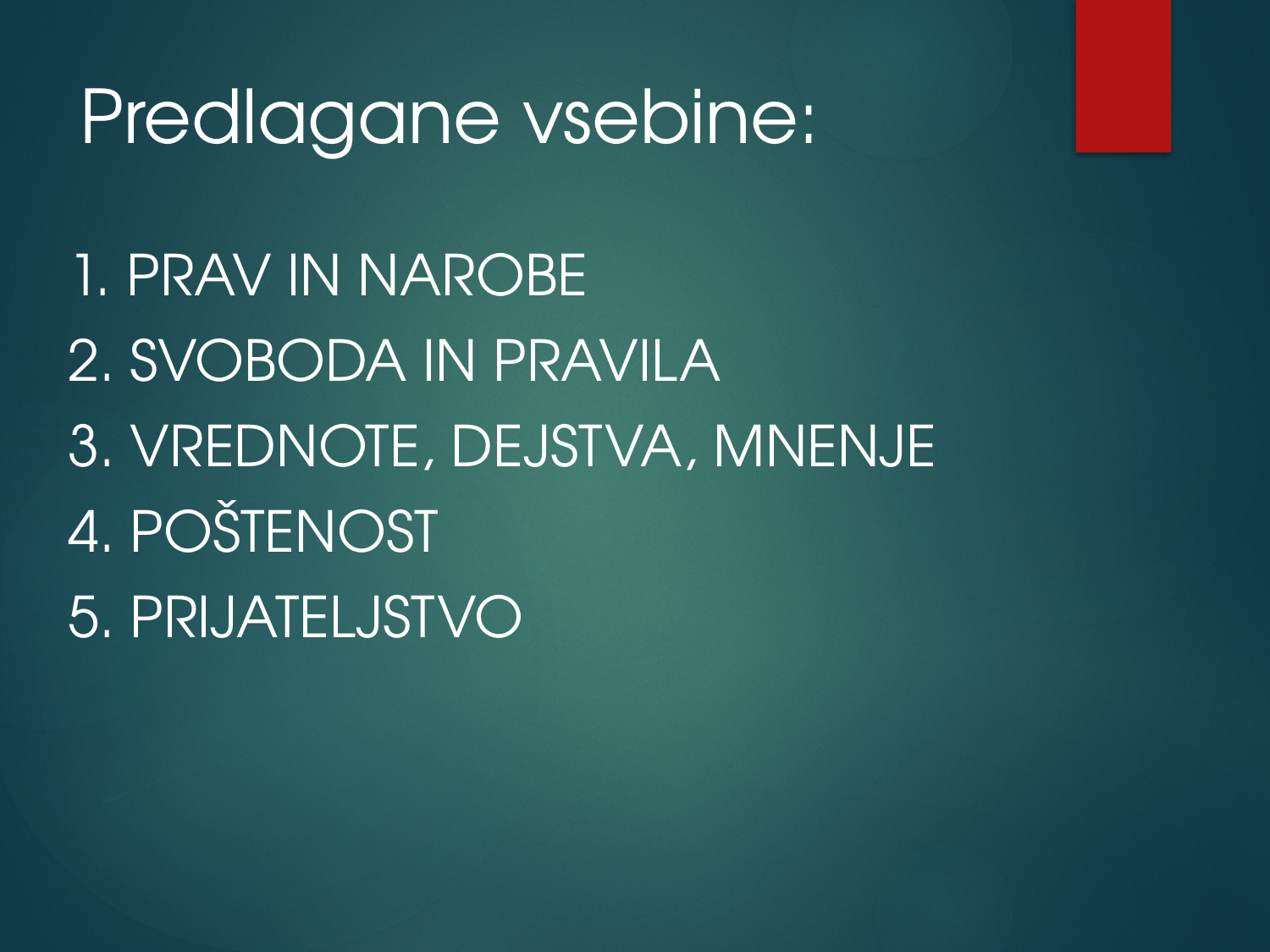

# Predlagane vsebine:

1. PRAV IN NAROBE
2. SVOBODA IN PRAVILA
3. VREDNOTE, DEJSTVA, MNENJE
4. POŠTENOST
5. PRIJATELJSTVO